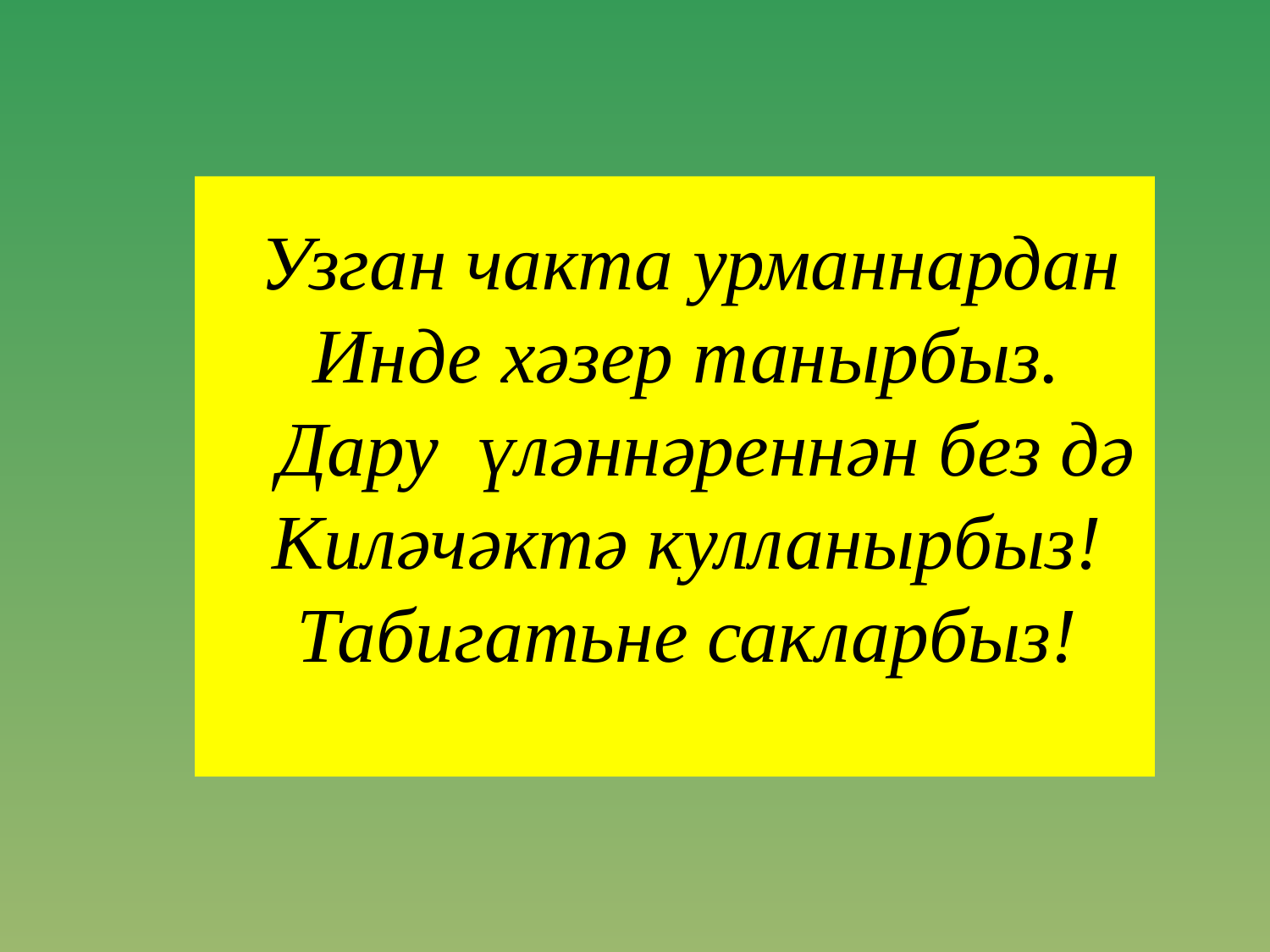

Узган чакта урманнардан
Инде хәзер танырбыз.
  Дару  үләннәреннән без дә
Киләчәктә кулланырбыз!
Табигатьне сакларбыз!